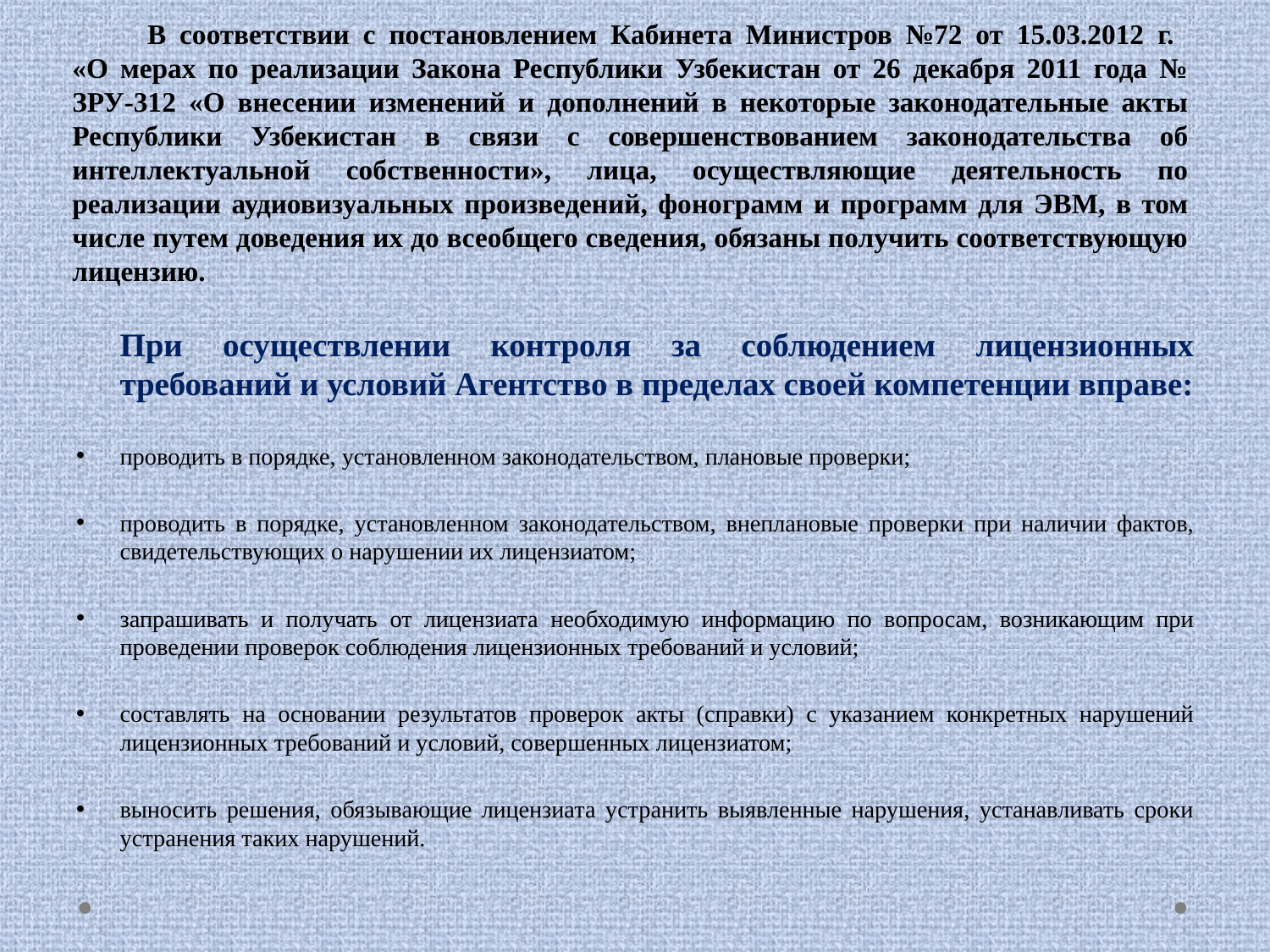

# В соответствии с постановлением Кабинета Министров №72 от 15.03.2012 г. «О мерах по реализации Закона Республики Узбекистан от 26 декабря 2011 года № ЗРУ-312 «О внесении изменений и дополнений в некоторые законодательные акты Республики Узбекистан в связи с совершенствованием законодательства об интеллектуальной собственности», лица, осуществляющие деятельность по реализации аудиовизуальных произведений, фонограмм и программ для ЭВМ, в том числе путем доведения их до всеобщего сведения, обязаны получить соответствующую лицензию.
		При осуществлении контроля за соблюдением лицензионных требований и условий Агентство в пределах своей компетенции вправе:

проводить в порядке, установленном законодательством, плановые проверки;

проводить в порядке, установленном законодательством, внеплановые проверки при наличии фактов, свидетельствующих о нарушении их лицензиатом;

запрашивать и получать от лицензиата необходимую информацию по вопросам, возникающим при проведении проверок соблюдения лицензионных требований и условий;

составлять на основании результатов проверок акты (справки) с указанием конкретных нарушений лицензионных требований и условий, совершенных лицензиатом;

выносить решения, обязывающие лицензиата устранить выявленные нарушения, устанавливать сроки устранения таких нарушений.